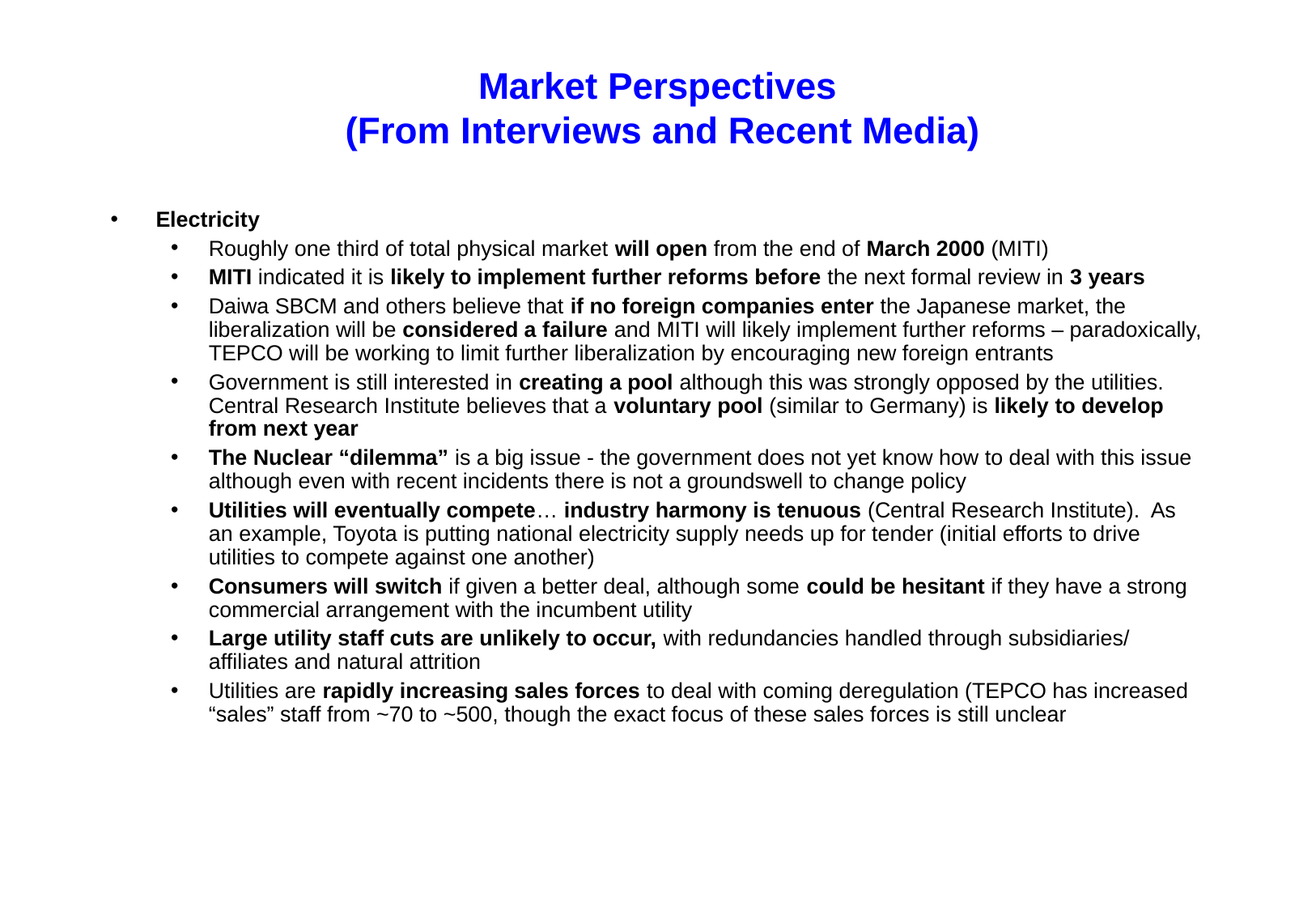

# Market Perspectives (From Interviews and Recent Media)
Electricity
Roughly one third of total physical market will open from the end of March 2000 (MITI)
MITI indicated it is likely to implement further reforms before the next formal review in 3 years
Daiwa SBCM and others believe that if no foreign companies enter the Japanese market, the liberalization will be considered a failure and MITI will likely implement further reforms – paradoxically, TEPCO will be working to limit further liberalization by encouraging new foreign entrants
Government is still interested in creating a pool although this was strongly opposed by the utilities.  Central Research Institute believes that a voluntary pool (similar to Germany) is likely to develop from next year
The Nuclear “dilemma” is a big issue - the government does not yet know how to deal with this issue although even with recent incidents there is not a groundswell to change policy
Utilities will eventually compete… industry harmony is tenuous (Central Research Institute).  As an example, Toyota is putting national electricity supply needs up for tender (initial efforts to drive utilities to compete against one another)
Consumers will switch if given a better deal, although some could be hesitant if they have a strong commercial arrangement with the incumbent utility
Large utility staff cuts are unlikely to occur, with redundancies handled through subsidiaries/ affiliates and natural attrition
Utilities are rapidly increasing sales forces to deal with coming deregulation (TEPCO has increased “sales” staff from ~70 to ~500, though the exact focus of these sales forces is still unclear